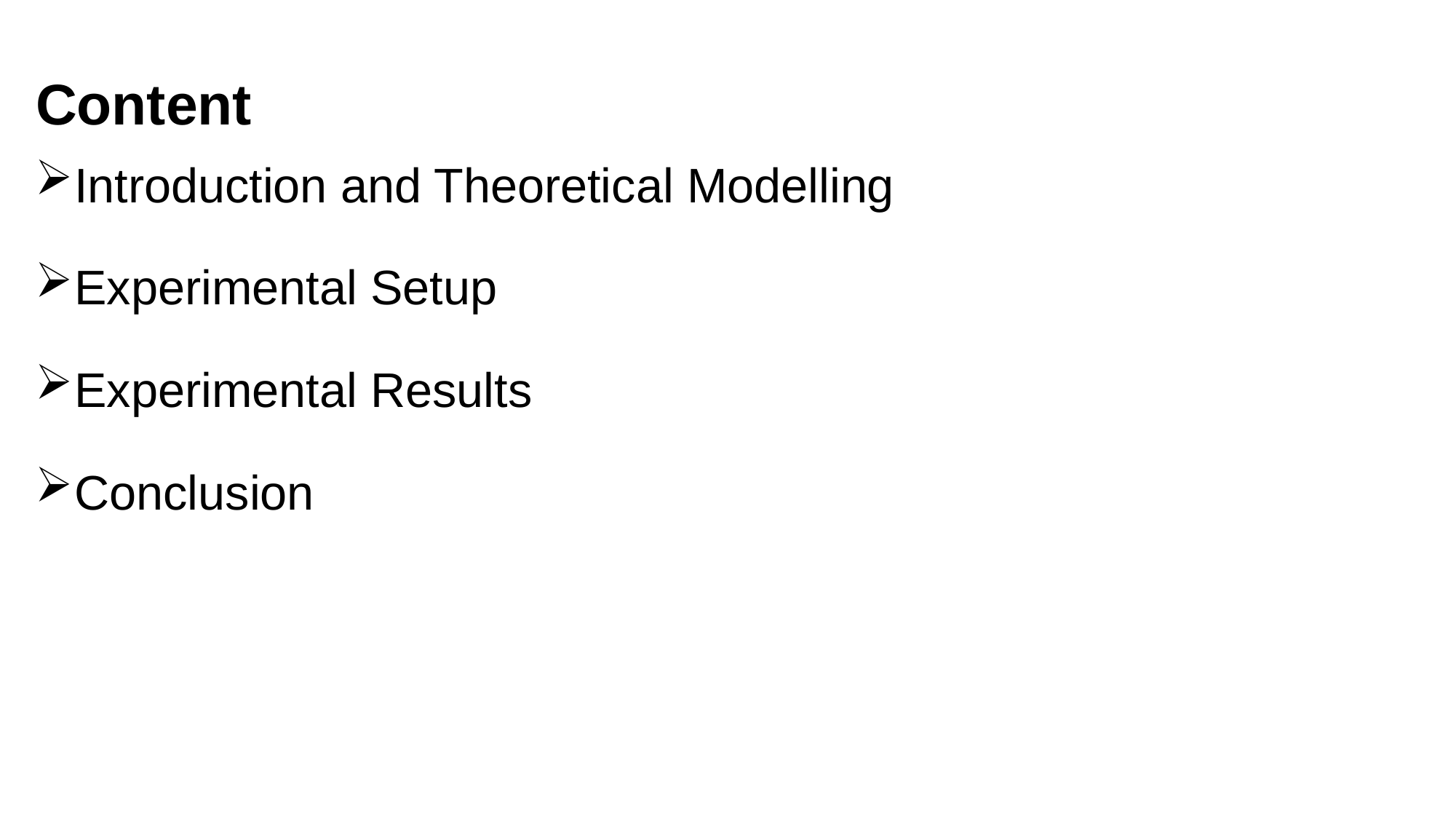

# Content
Introduction and Theoretical Modelling
Experimental Setup
Experimental Results
Conclusion